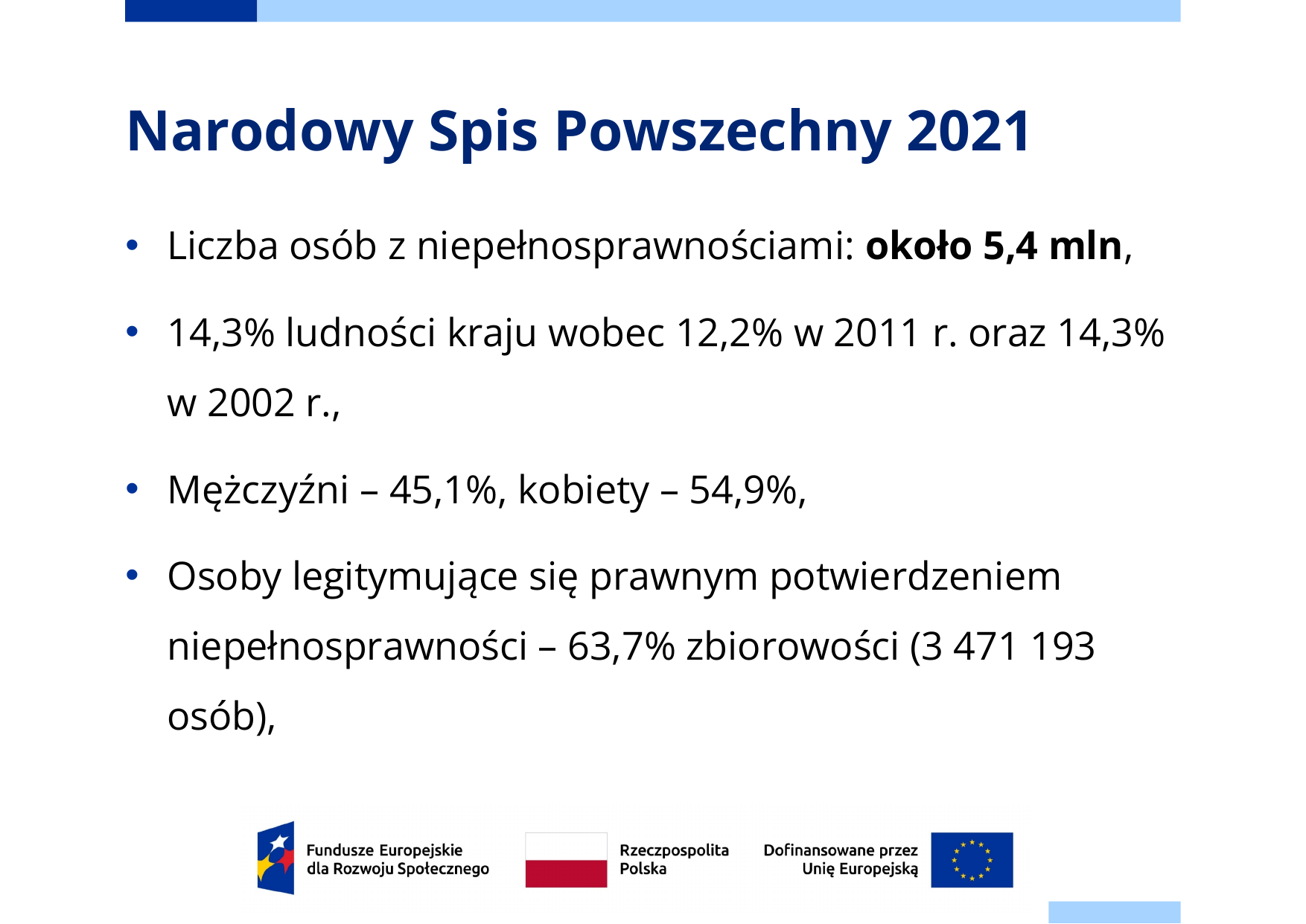

# Narodowy Spis Powszechny 2021
Liczba osób z niepełnosprawnościami: około 5,4 mln,
14,3% ludności kraju wobec 12,2% w 2011 r. oraz 14,3% w 2002 r.,
Mężczyźni – 45,1%, kobiety – 54,9%,
Osoby legitymujące się prawnym potwierdzeniem niepełnosprawności – 63,7% zbiorowości (3 471 193 osób),